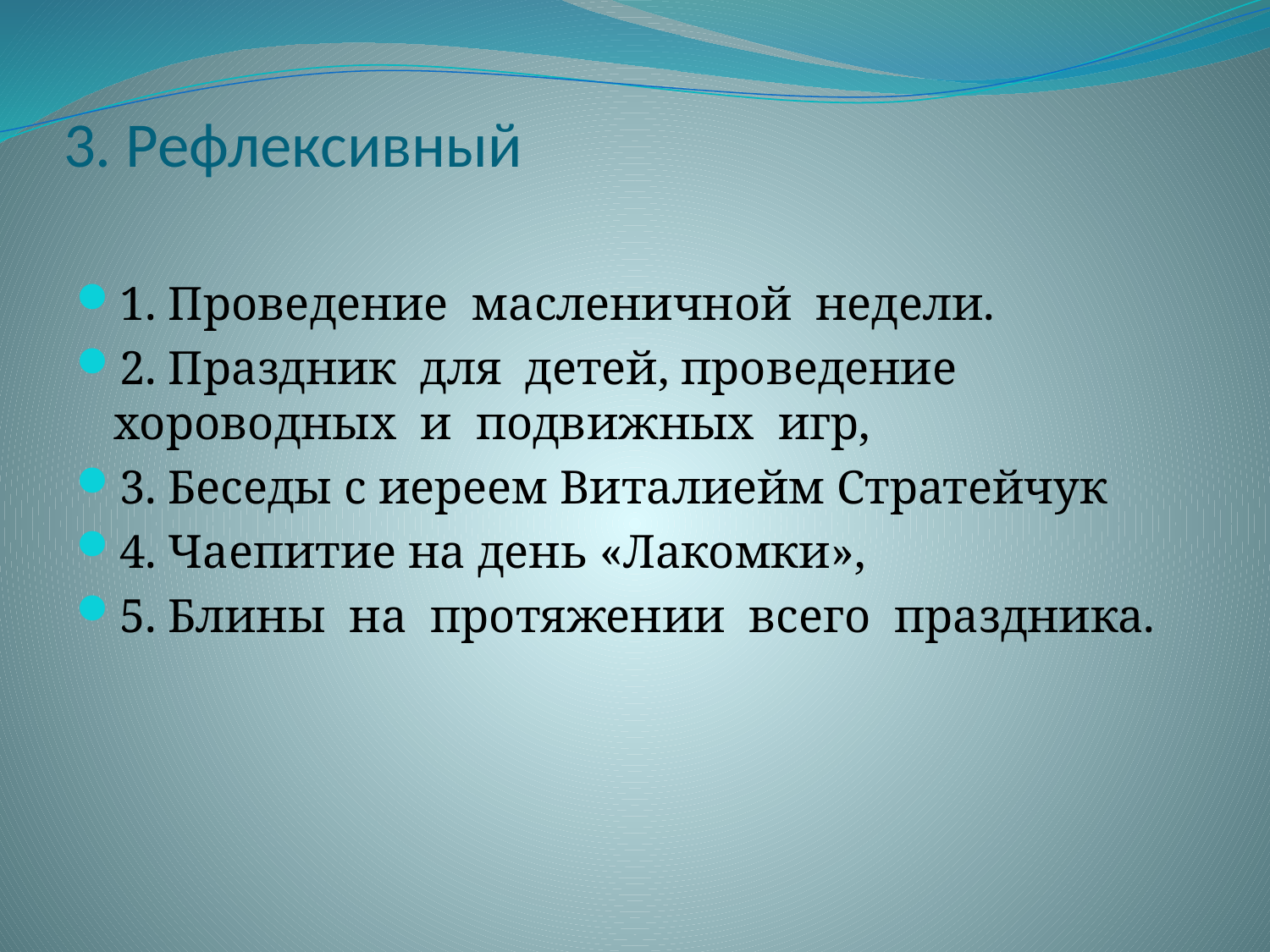

# 3. Рефлексивный
1. Проведение  масленичной  недели.
2. Праздник  для  детей, проведение хороводных  и  подвижных  игр,
3. Беседы с иереем Виталиейм Стратейчук
4. Чаепитие на день «Лакомки»,
5. Блины  на  протяжении  всего  праздника.